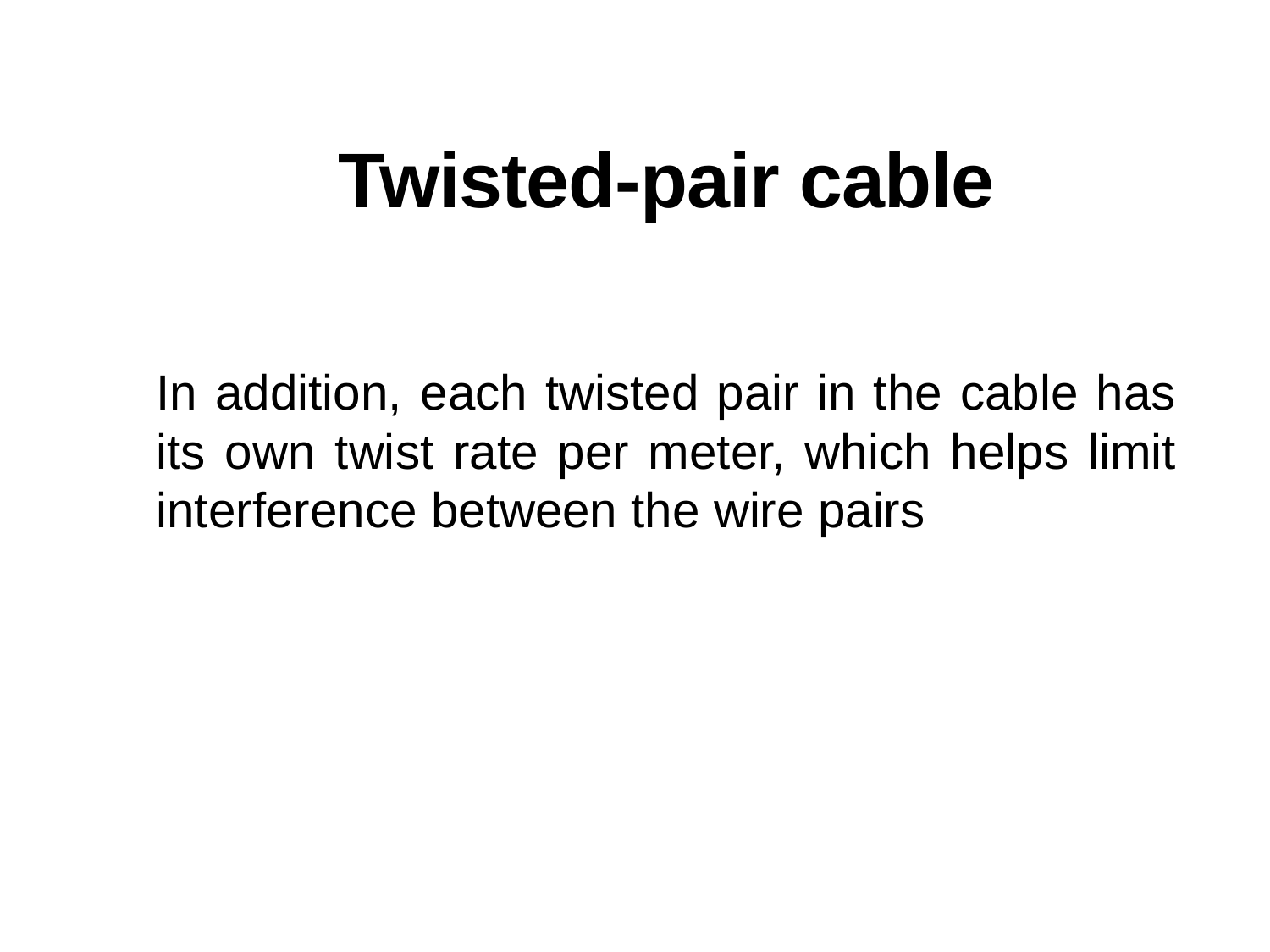

# Twisted-pair cable
In addition, each twisted pair in the cable has its own twist rate per meter, which helps limit interference between the wire pairs